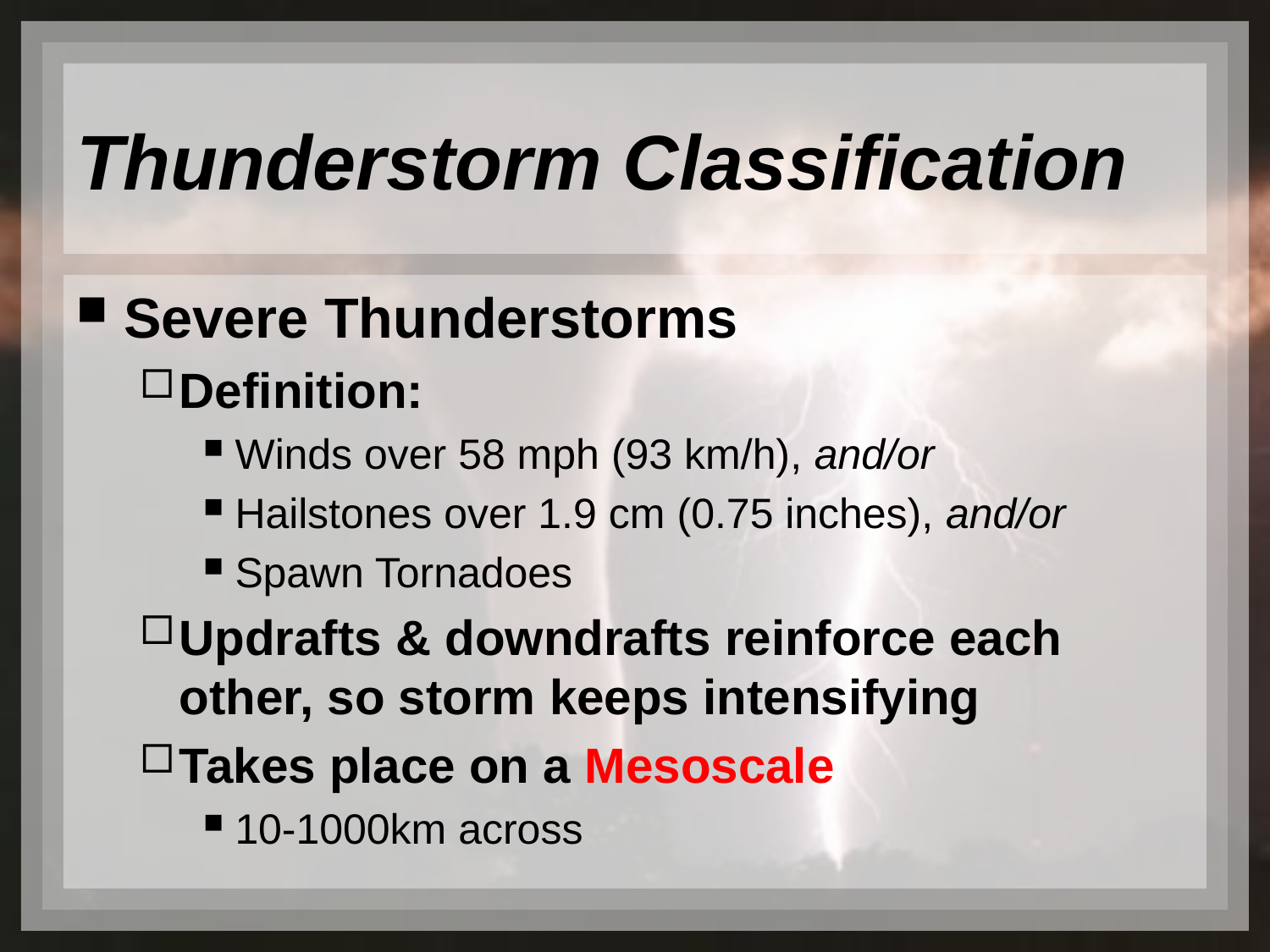

# Thunderstorm Classification
Severe Thunderstorms
Definition:
Winds over 58 mph (93 km/h), and/or
Hailstones over 1.9 cm (0.75 inches), and/or
Spawn Tornadoes
Updrafts & downdrafts reinforce each other, so storm keeps intensifying
Takes place on a Mesoscale
10-1000km across